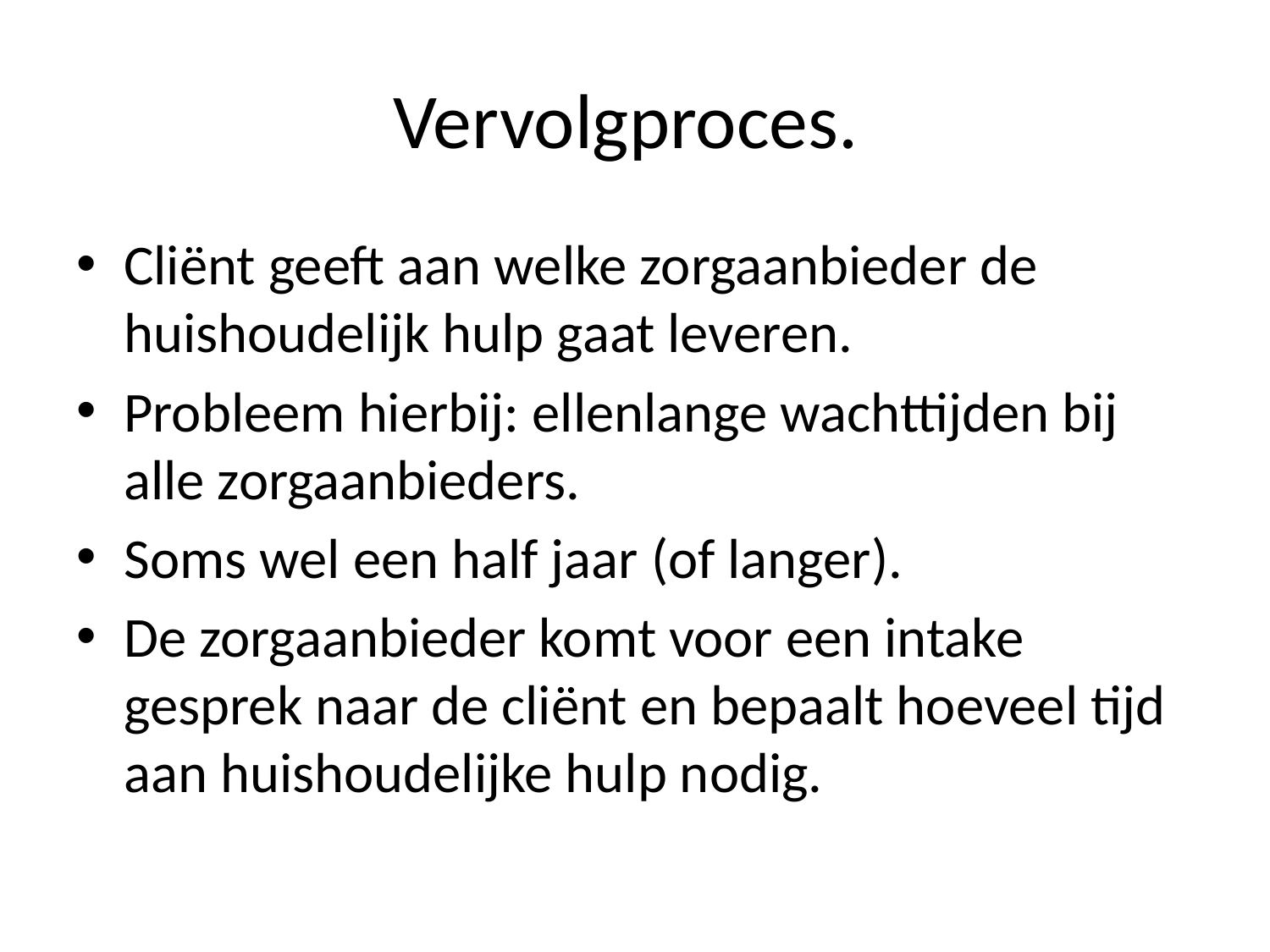

# Vervolgproces.
Cliënt geeft aan welke zorgaanbieder de huishoudelijk hulp gaat leveren.
Probleem hierbij: ellenlange wachttijden bij alle zorgaanbieders.
Soms wel een half jaar (of langer).
De zorgaanbieder komt voor een intake gesprek naar de cliënt en bepaalt hoeveel tijd aan huishoudelijke hulp nodig.